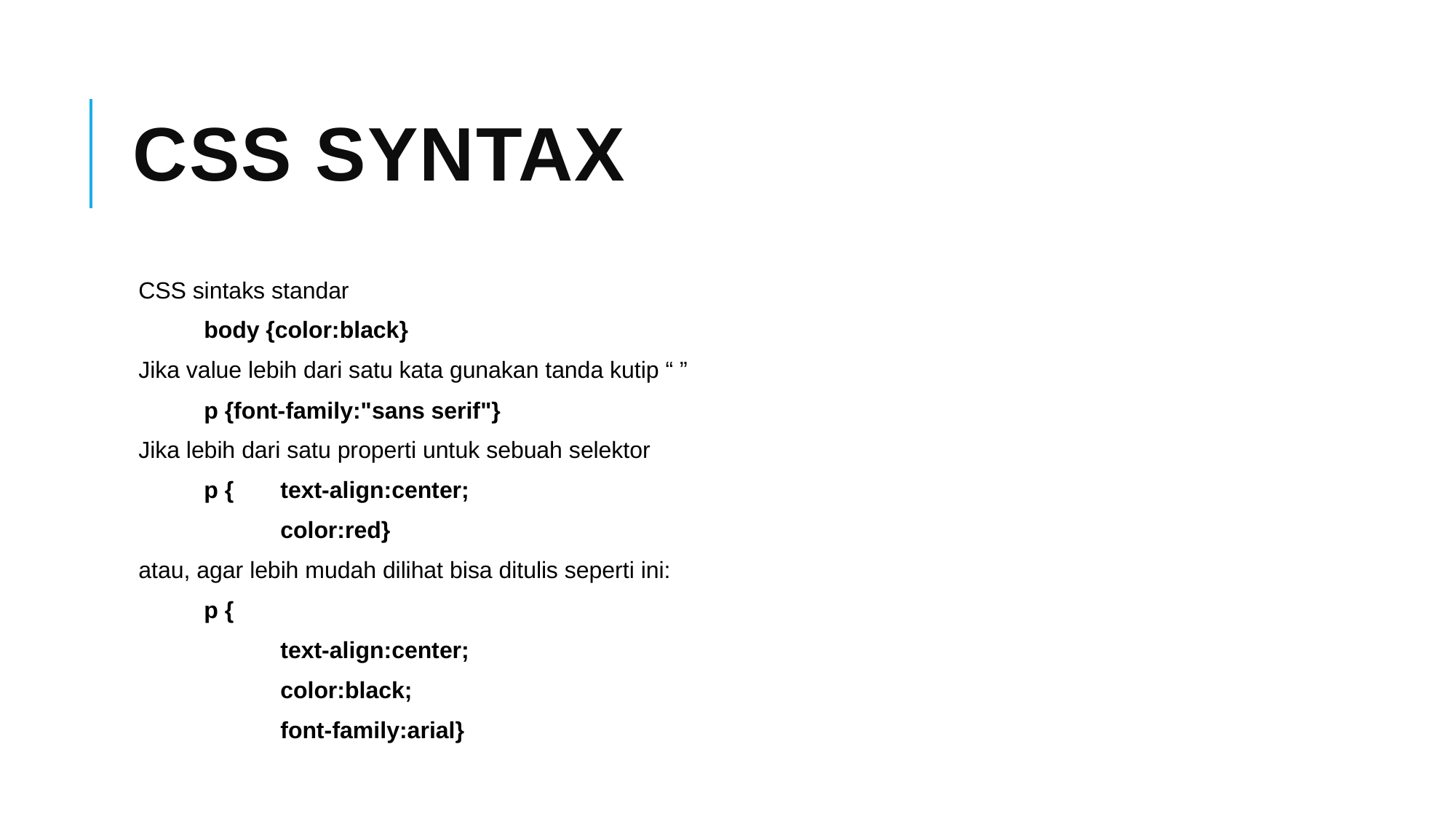

# CSS Syntax
CSS sintaks standar
	body {color:black}
Jika value lebih dari satu kata gunakan tanda kutip “ ”
	p {font-family:"sans serif"}
Jika lebih dari satu properti untuk sebuah selektor
	p {	text-align:center;
		color:red}
atau, agar lebih mudah dilihat bisa ditulis seperti ini:
	p {
		text-align:center;
		color:black;
		font-family:arial}